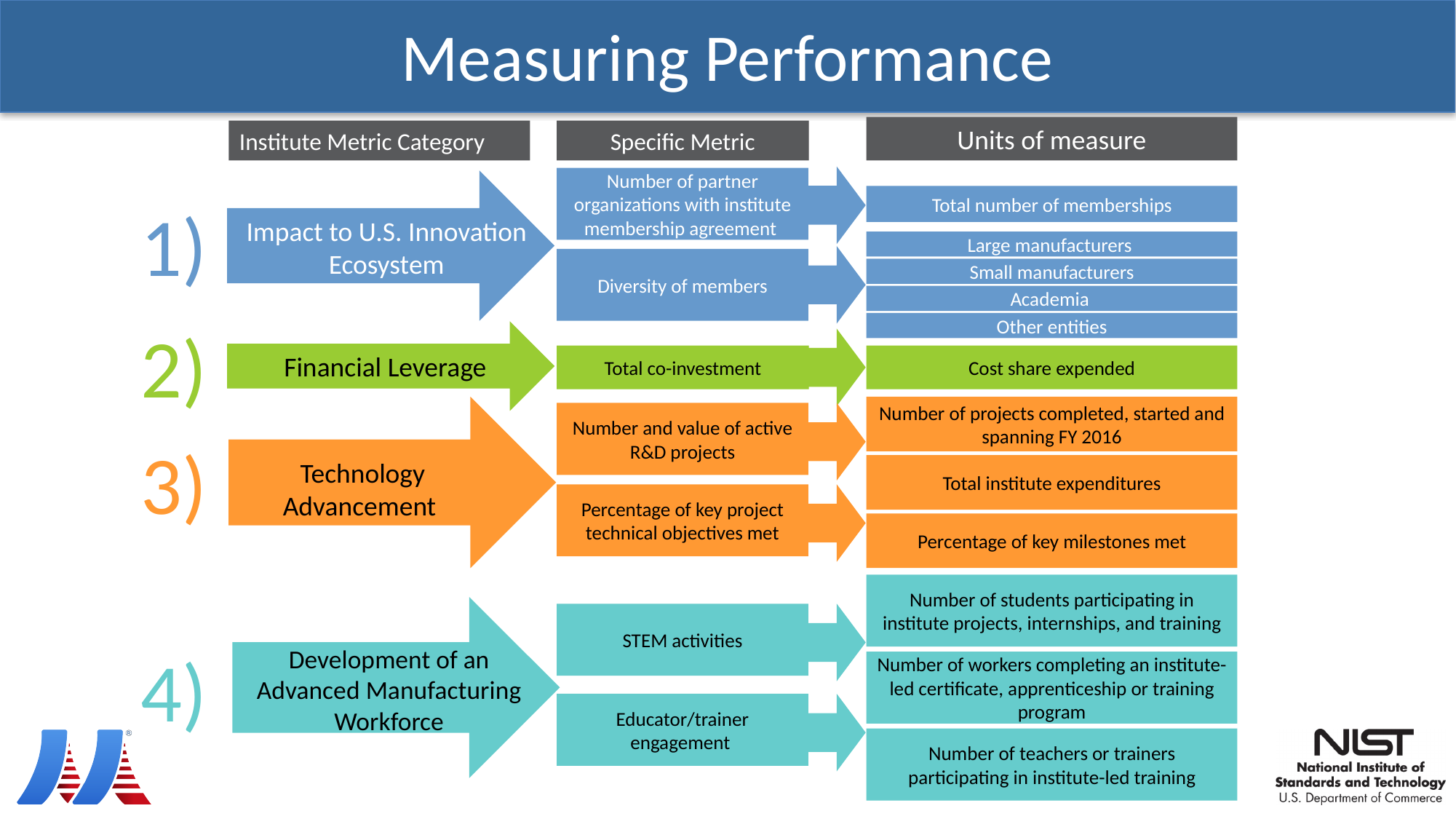

# Measuring Performance
Units of measure
Total number of memberships
Large manufacturers
Small manufacturers
Academia
Other entities
Cost share expended
Number of projects completed, started and spanning FY 2016
Total institute expenditures
Percentage of key milestones met
Number of students participating in institute projects, internships, and training
Number of workers completing an institute-led certificate, apprenticeship or training program
Number of teachers or trainers participating in institute-led training

Institute Metric Category
Specific Metric
Number of partner organizations with institute membership agreement

1)
Impact to U.S. Innovation Ecosystem
Diversity of members
2)

Financial Leverage
Total co-investment

Number and value of active R&D projects
3)
Technology Advancement
Percentage of key project technical objectives met

STEM activities
4)
Development of an Advanced Manufacturing Workforce
Educator/trainer engagement
6